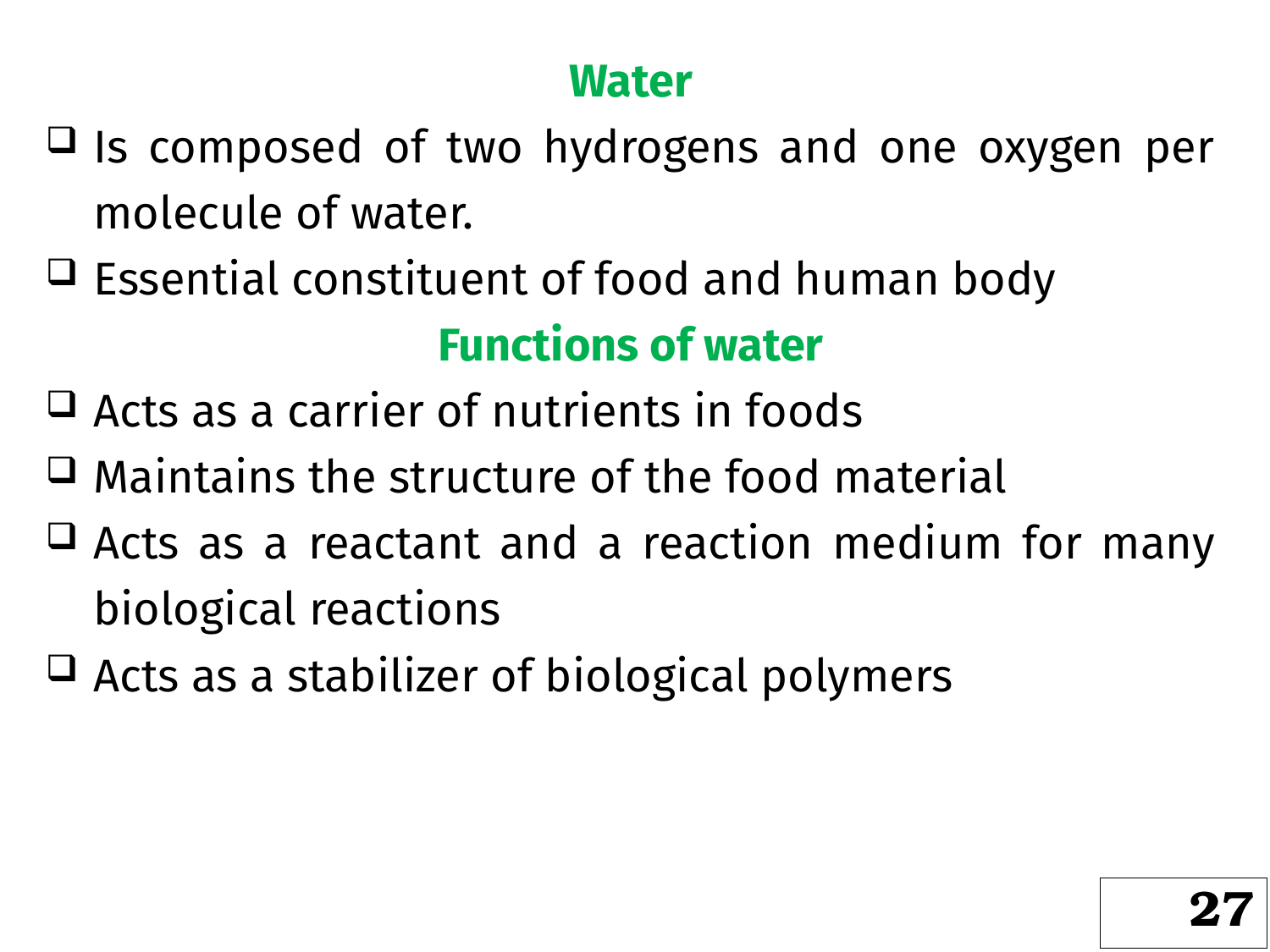

Water
Is composed of two hydrogens and one oxygen per molecule of water.
Essential constituent of food and human body
Functions of water
Acts as a carrier of nutrients in foods
Maintains the structure of the food material
Acts as a reactant and a reaction medium for many biological reactions
Acts as a stabilizer of biological polymers

27